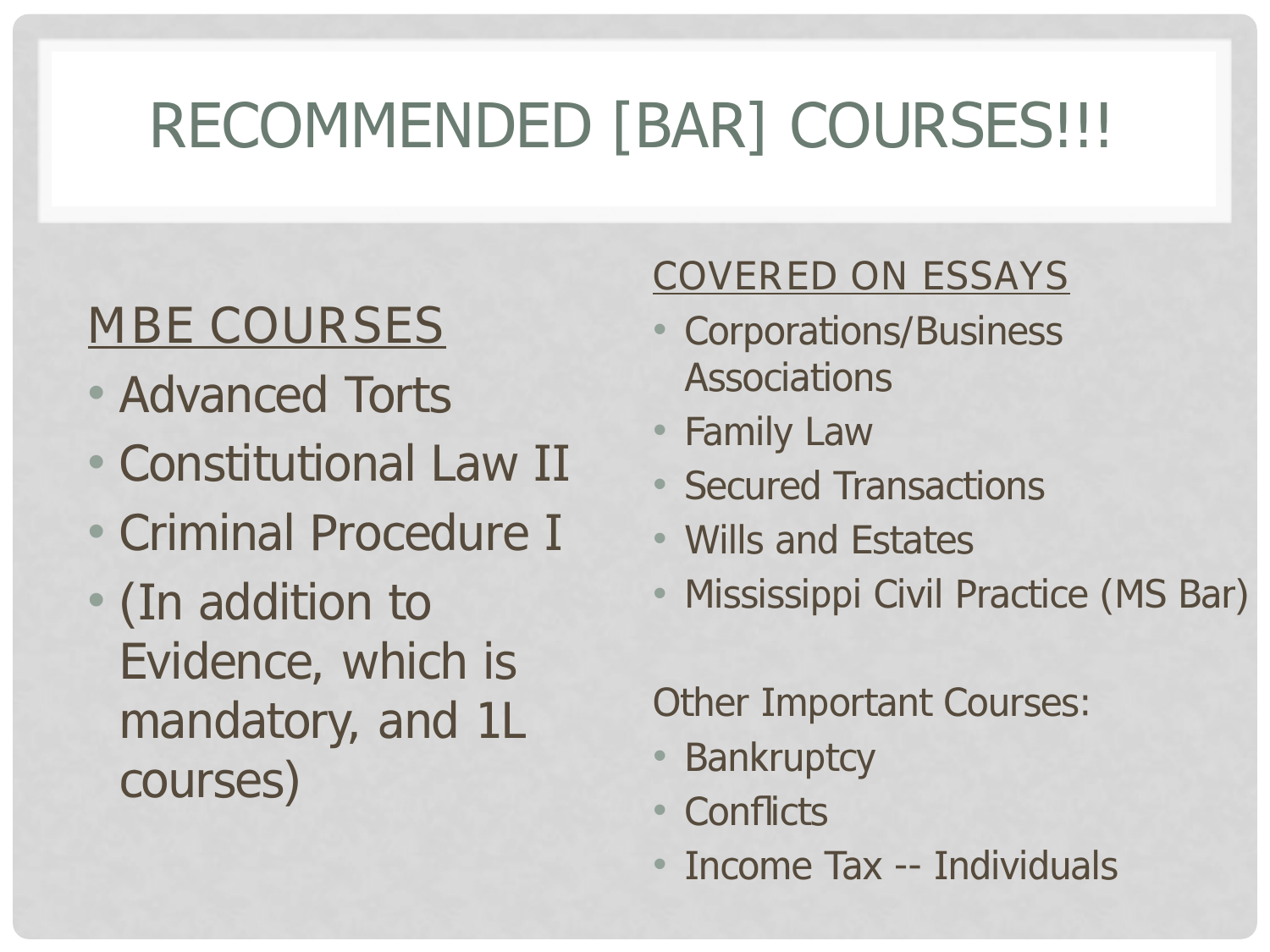

# Recommended [bar] Courses!!!
COVERED ON ESSAYS
Corporations/Business Associations
Family Law
Secured Transactions
Wills and Estates
Mississippi Civil Practice (MS Bar)

Other Important Courses:
Bankruptcy
Conflicts
Income Tax -- Individuals

MBE COURSES
Advanced Torts
Constitutional Law II
Criminal Procedure I
(In addition to Evidence, which is mandatory, and 1L courses)